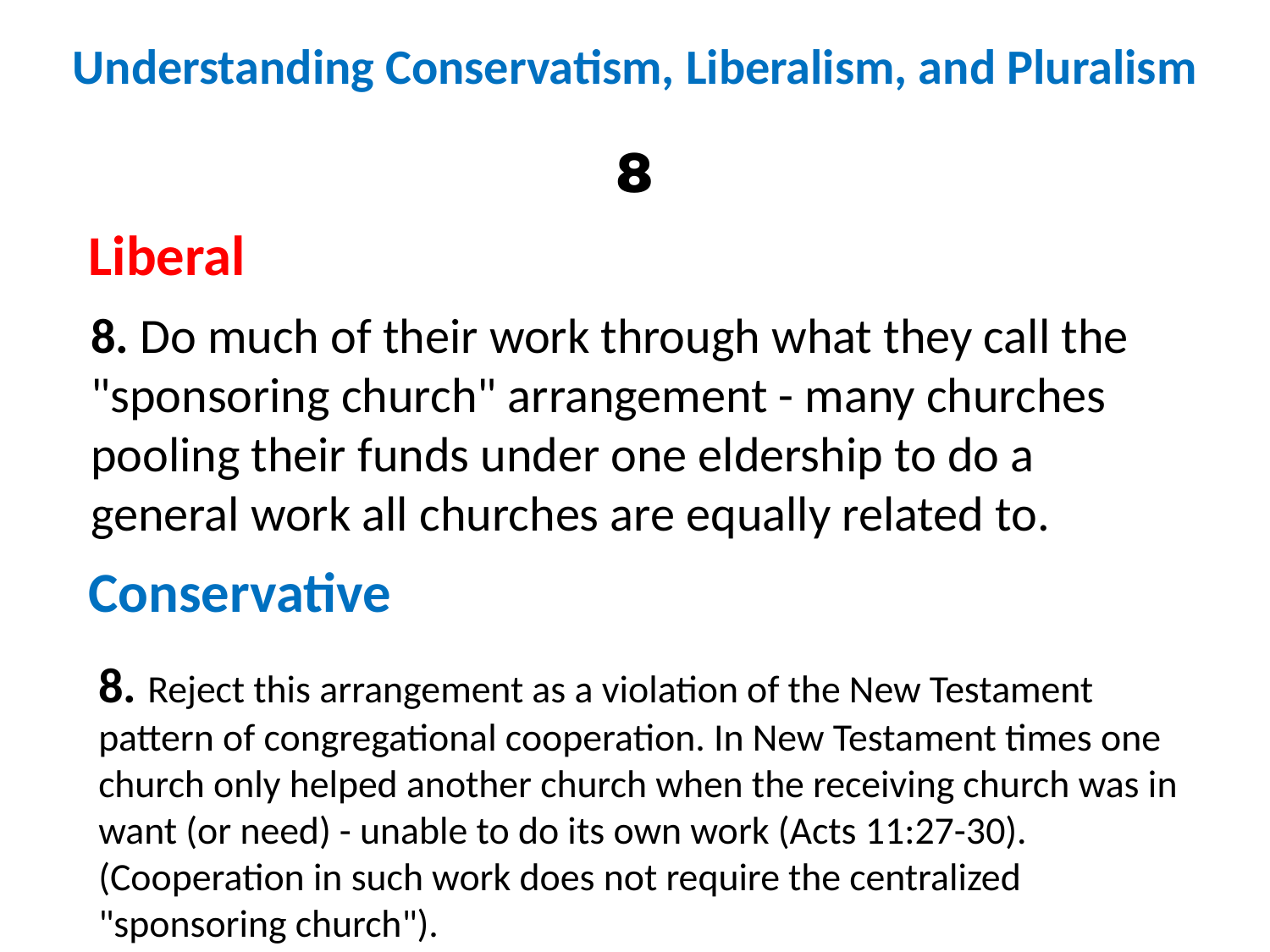

Understanding Conservatism, Liberalism, and Pluralism
8
Liberal
8. Do much of their work through what they call the "sponsoring church" arrangement - many churches pooling their funds under one eldership to do a general work all churches are equally related to.
Conservative
8. Reject this arrangement as a violation of the New Testament pattern of congregational cooperation. In New Testament times one church only helped another church when the receiving church was in want (or need) - unable to do its own work (Acts 11:27-30). (Cooperation in such work does not require the centralized "sponsoring church").